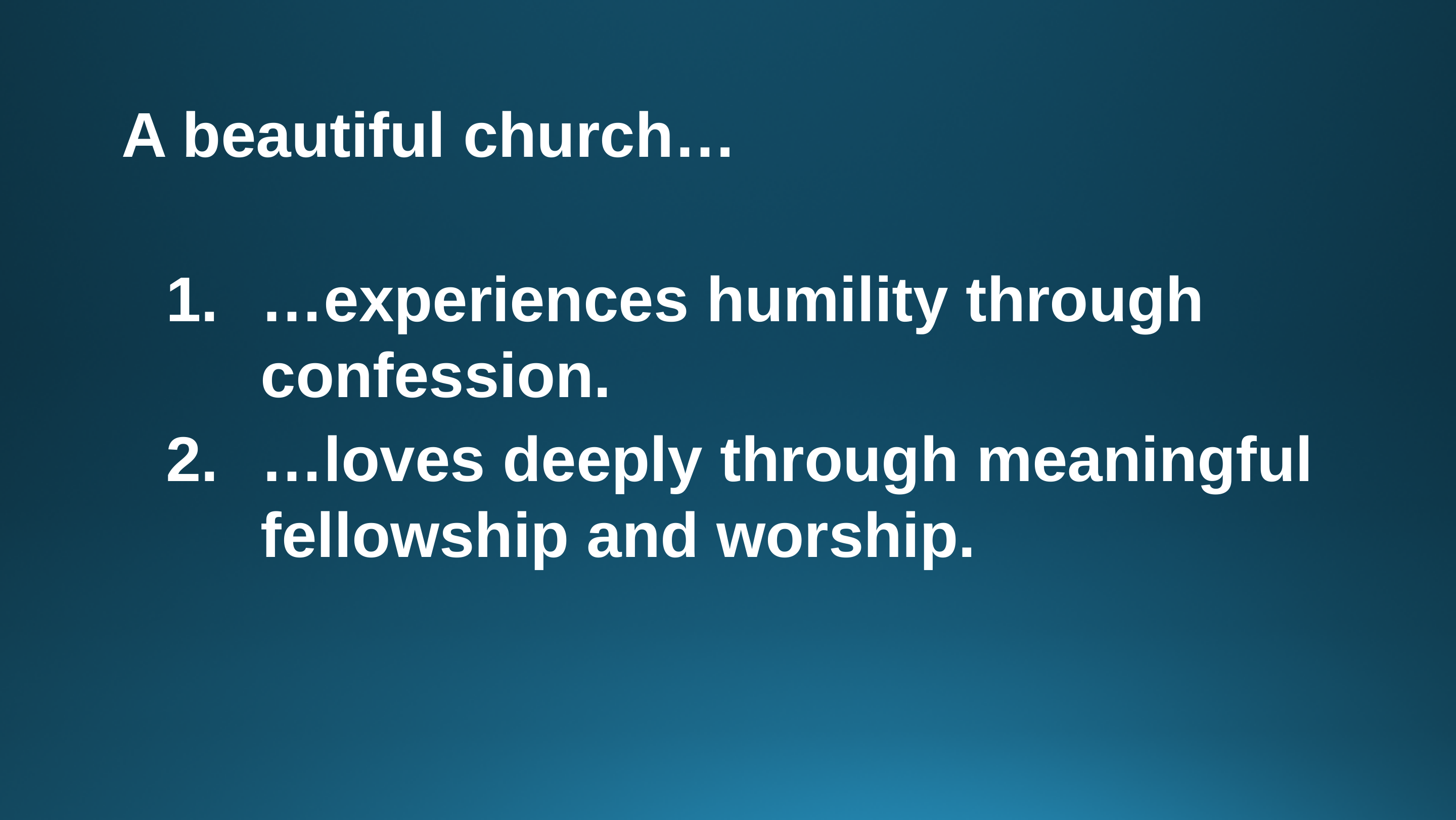

A beautiful church…
…experiences humility through confession.
…loves deeply through meaningful fellowship and worship.